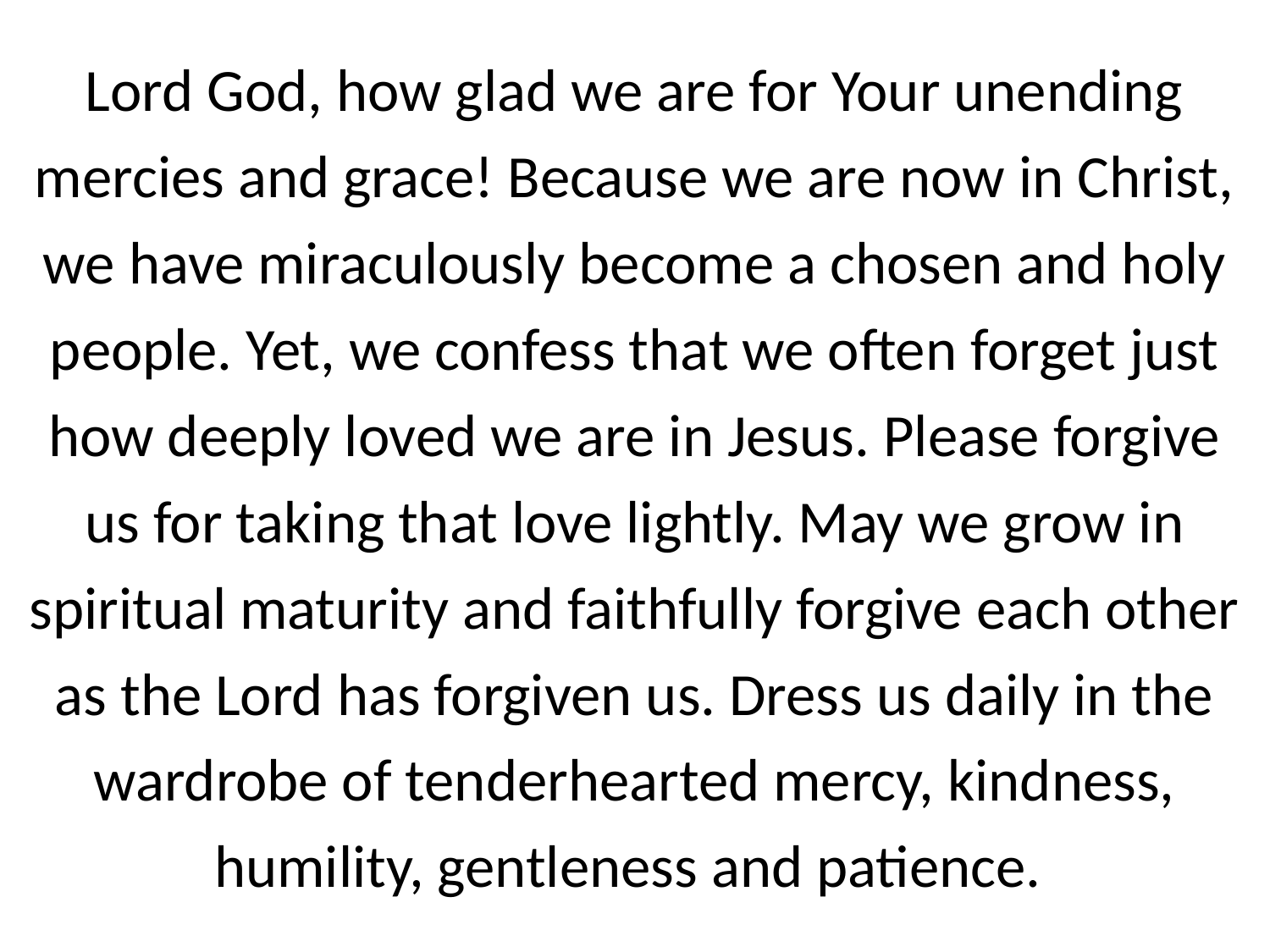

Lord God, how glad we are for Your unending mercies and grace! Because we are now in Christ, we have miraculously become a chosen and holy people. Yet, we confess that we often forget just how deeply loved we are in Jesus. Please forgive us for taking that love lightly. May we grow in spiritual maturity and faithfully forgive each other as the Lord has forgiven us. Dress us daily in the wardrobe of tenderhearted mercy, kindness, humility, gentleness and patience.